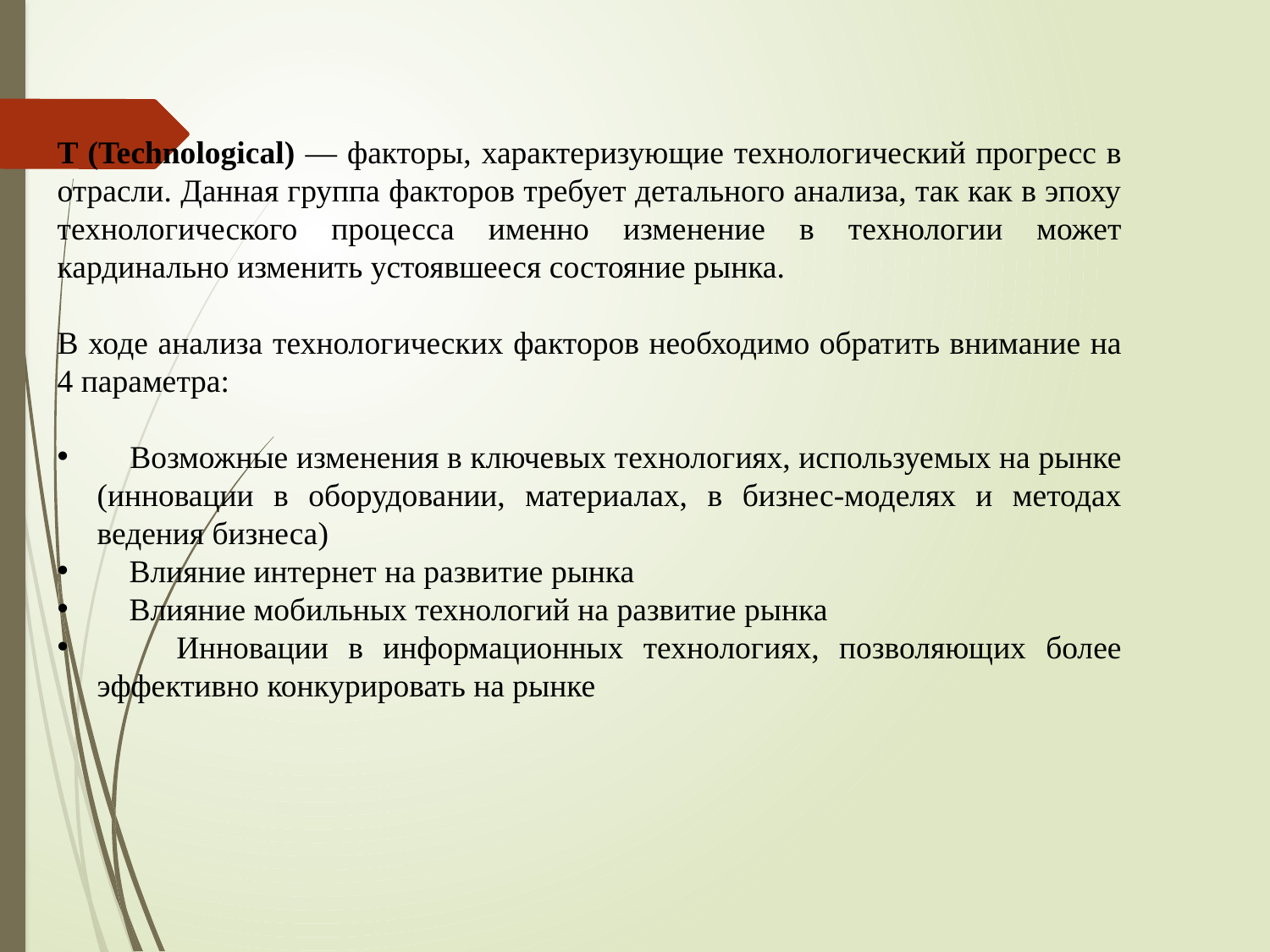

T (Technological) — факторы, характеризующие технологический прогресс в отрасли. Данная группа факторов требует детального анализа, так как в эпоху технологического процесса именно изменение в технологии может кардинально изменить устоявшееся состояние рынка.

В ходе анализа технологических факторов необходимо обратить внимание на 4 параметра:

    Возможные изменения в ключевых технологиях, используемых на рынке (инновации в оборудовании, материалах, в бизнес-моделях и методах ведения бизнеса)
    Влияние интернет на развитие рынка
    Влияние мобильных технологий на развитие рынка
    Инновации в информационных технологиях, позволяющих более эффективно конкурировать на рынке